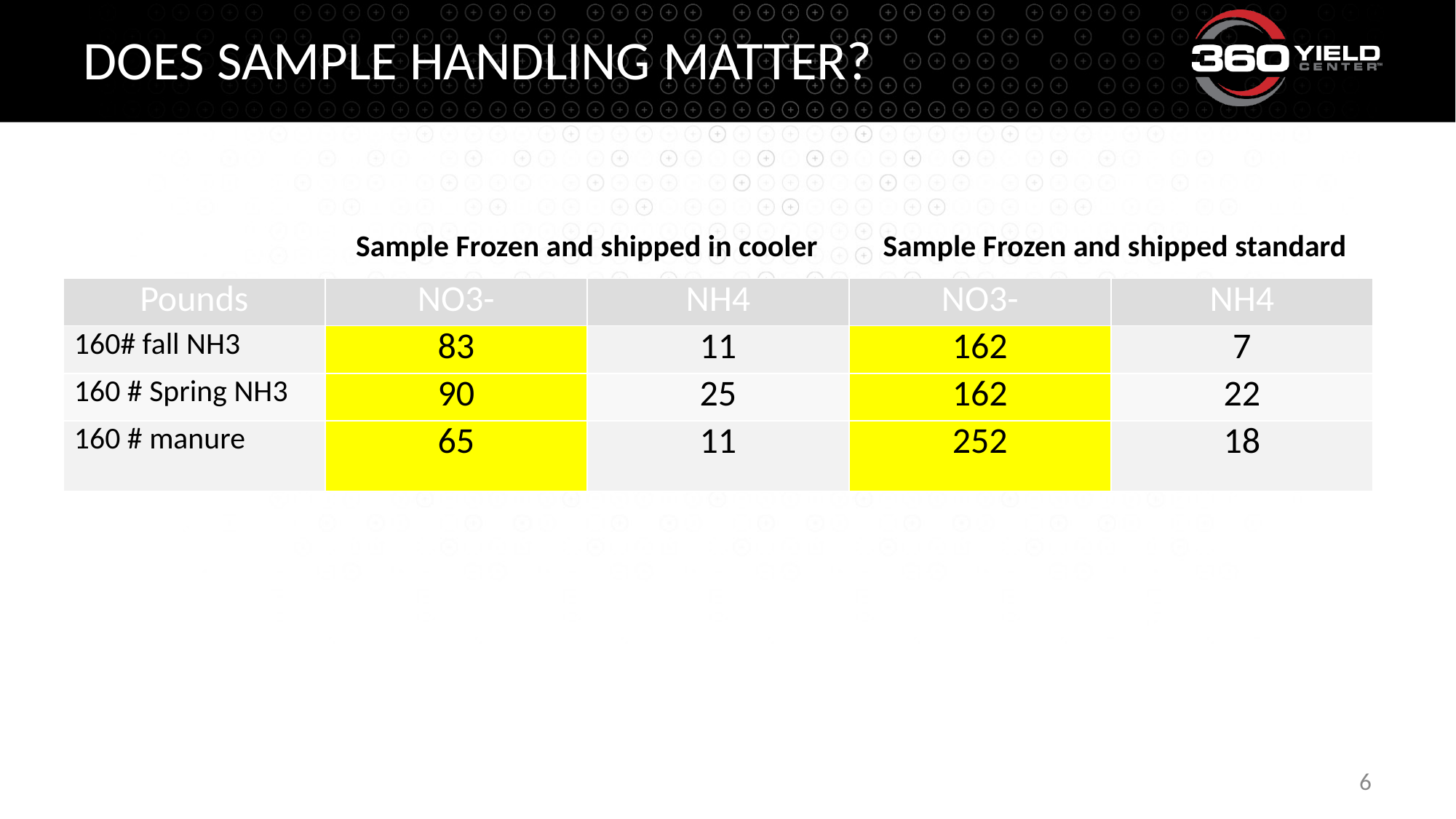

# Does sample handling matter?
Sample Frozen and shipped standard
Sample Frozen and shipped in cooler
| Pounds | NO3- | NH4 | NO3- | NH4 |
| --- | --- | --- | --- | --- |
| 160# fall NH3 | 83 | 11 | 162 | 7 |
| 160 # Spring NH3 | 90 | 25 | 162 | 22 |
| 160 # manure | 65 | 11 | 252 | 18 |
6